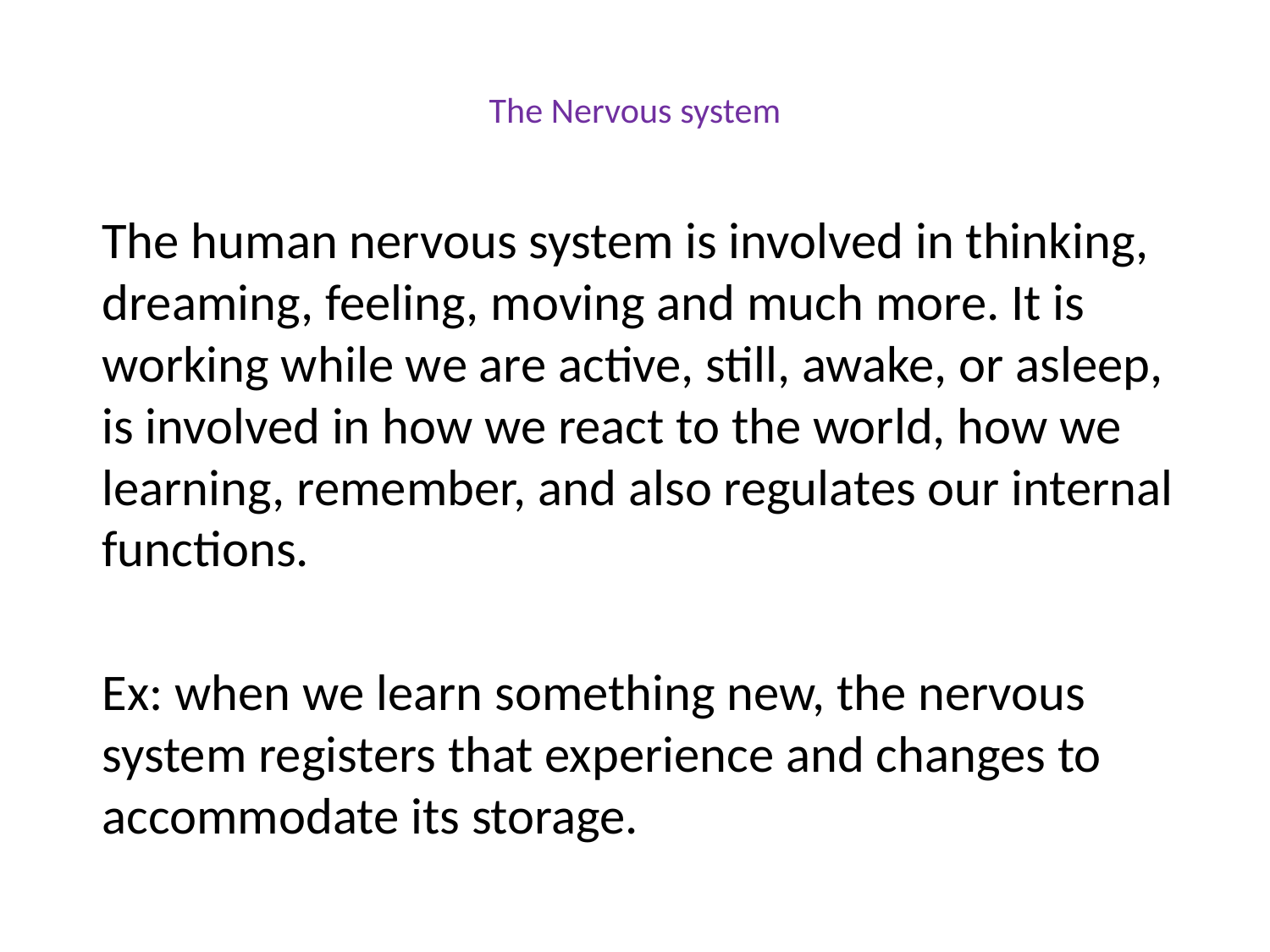

# The Nervous system
	The human nervous system is involved in thinking, dreaming, feeling, moving and much more. It is working while we are active, still, awake, or asleep, is involved in how we react to the world, how we learning, remember, and also regulates our internal functions.

	Ex: when we learn something new, the nervous system registers that experience and changes to accommodate its storage.